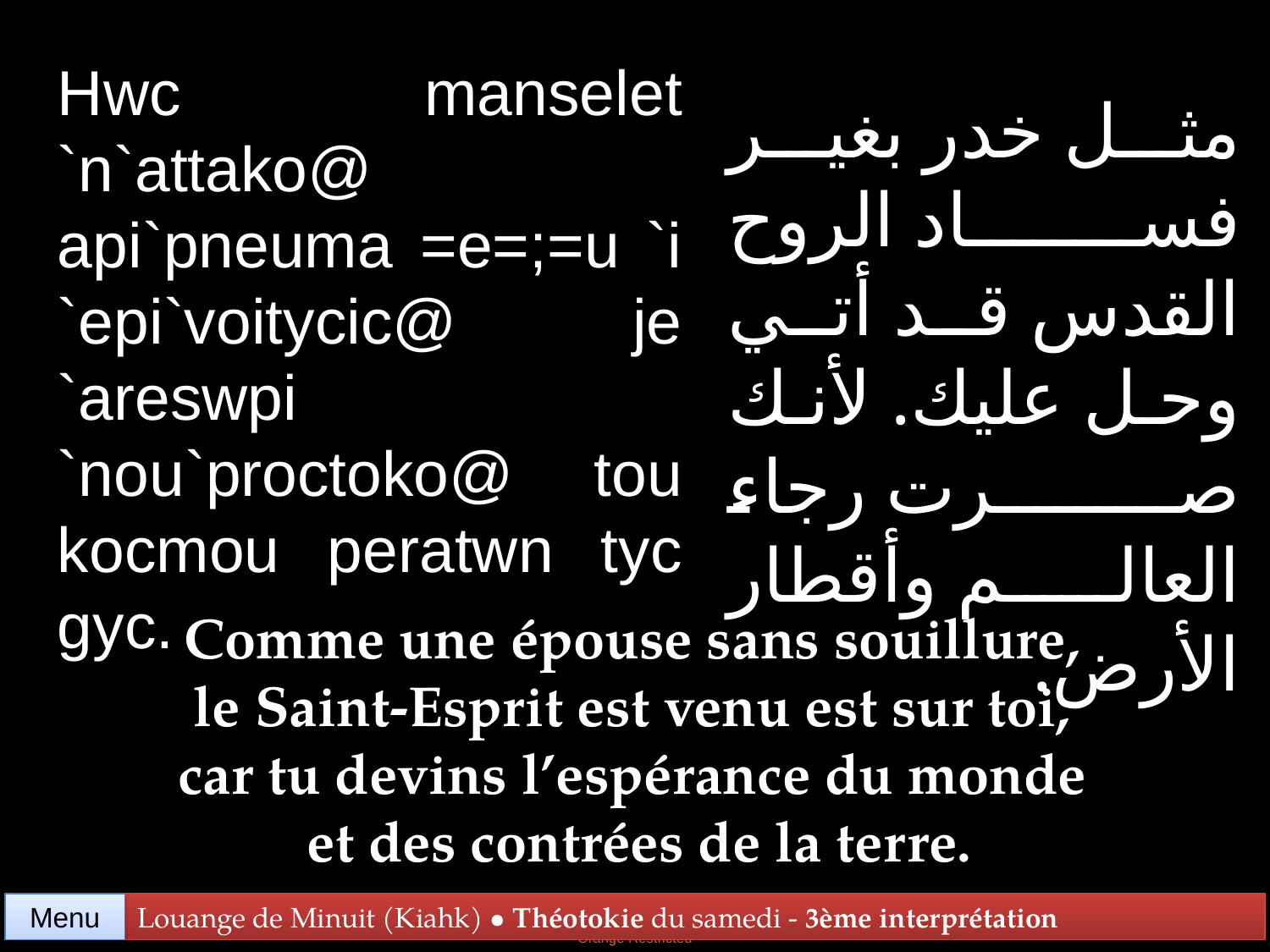

Hwc manselet `n`attako@ api`pneuma =e=;=u `i `epi`voitycic@ je `areswpi `nou`proctoko@ tou kocmou peratwn tyc gyc.
مثل خدر بغير فساد الروح القدس قد أتي وحل عليك. لأنك صرت رجاء العالم وأقطار الأرض.
Comme une épouse sans souillure,
le Saint-Esprit est venu est sur toi,
car tu devins l’espérance du monde
et des contrées de la terre.
Menu
Louange de Minuit (Kiahk) • Théotokie du samedi - 3ème interprétation